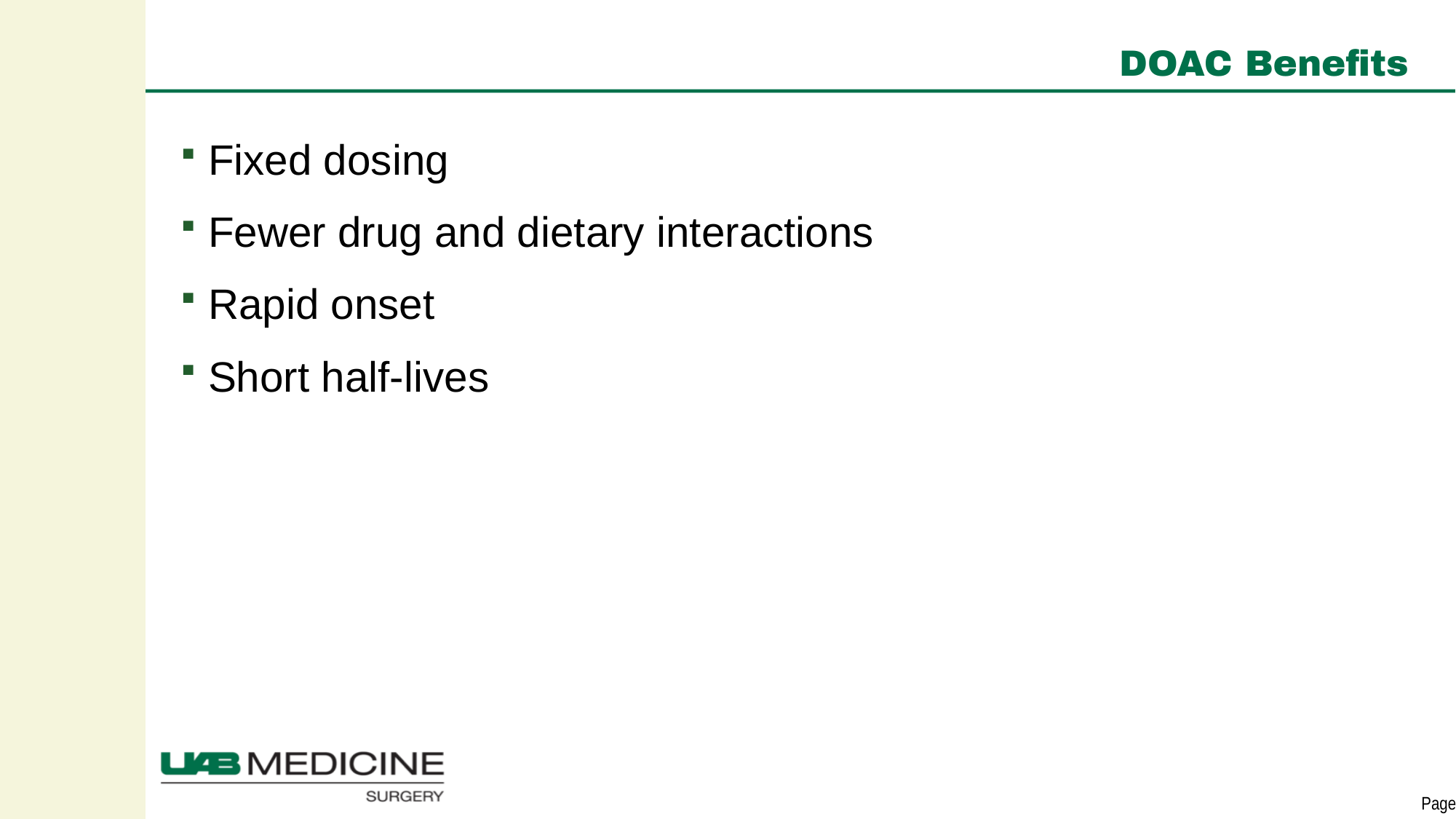

# DOAC Benefits
Fixed dosing
Fewer drug and dietary interactions
Rapid onset
Short half-lives